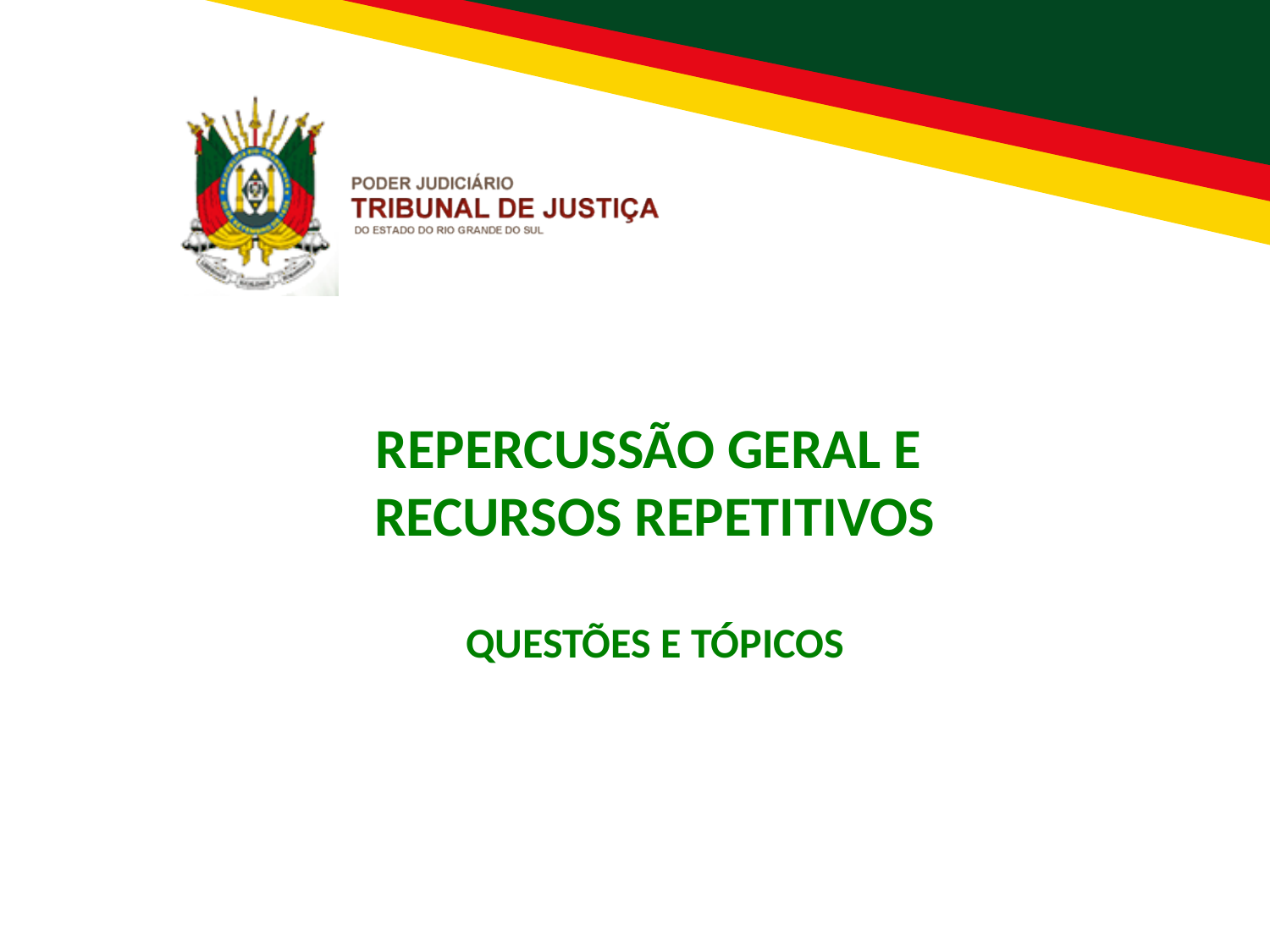

REPERCUSSÃO GERAL E
RECURSOS REPETITIVOS

QUESTÕES E TÓPICOS